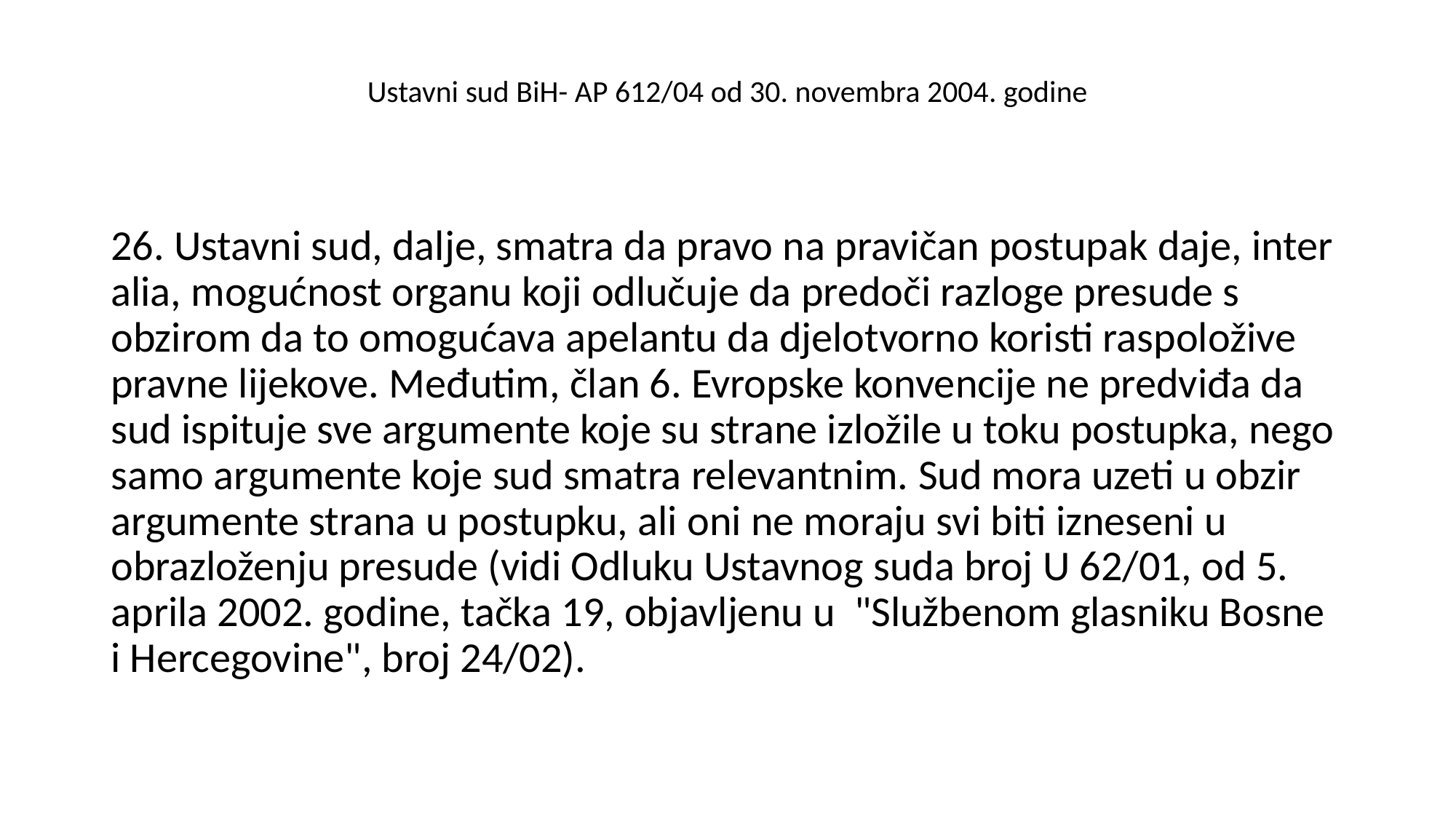

# Ustavni sud BiH- AP 612/04 od 30. novembra 2004. godine
26. Ustavni sud, dalje, smatra da pravo na pravičan postupak daje, inter alia, mogućnost organu koji odlučuje da predoči razloge presude s obzirom da to omogućava apelantu da djelotvorno koristi raspoložive pravne lijekove. Međutim, član 6. Evropske konvencije ne predviđa da sud ispituje sve argumente koje su strane izložile u toku postupka, nego samo argumente koje sud smatra relevantnim. Sud mora uzeti u obzir argumente strana u postupku, ali oni ne moraju svi biti izneseni u obrazloženju presude (vidi Odluku Ustavnog suda broj U 62/01, od 5. aprila 2002. godine, tačka 19, objavljenu u  "Službenom glasniku Bosne i Hercegovine", broj 24/02).